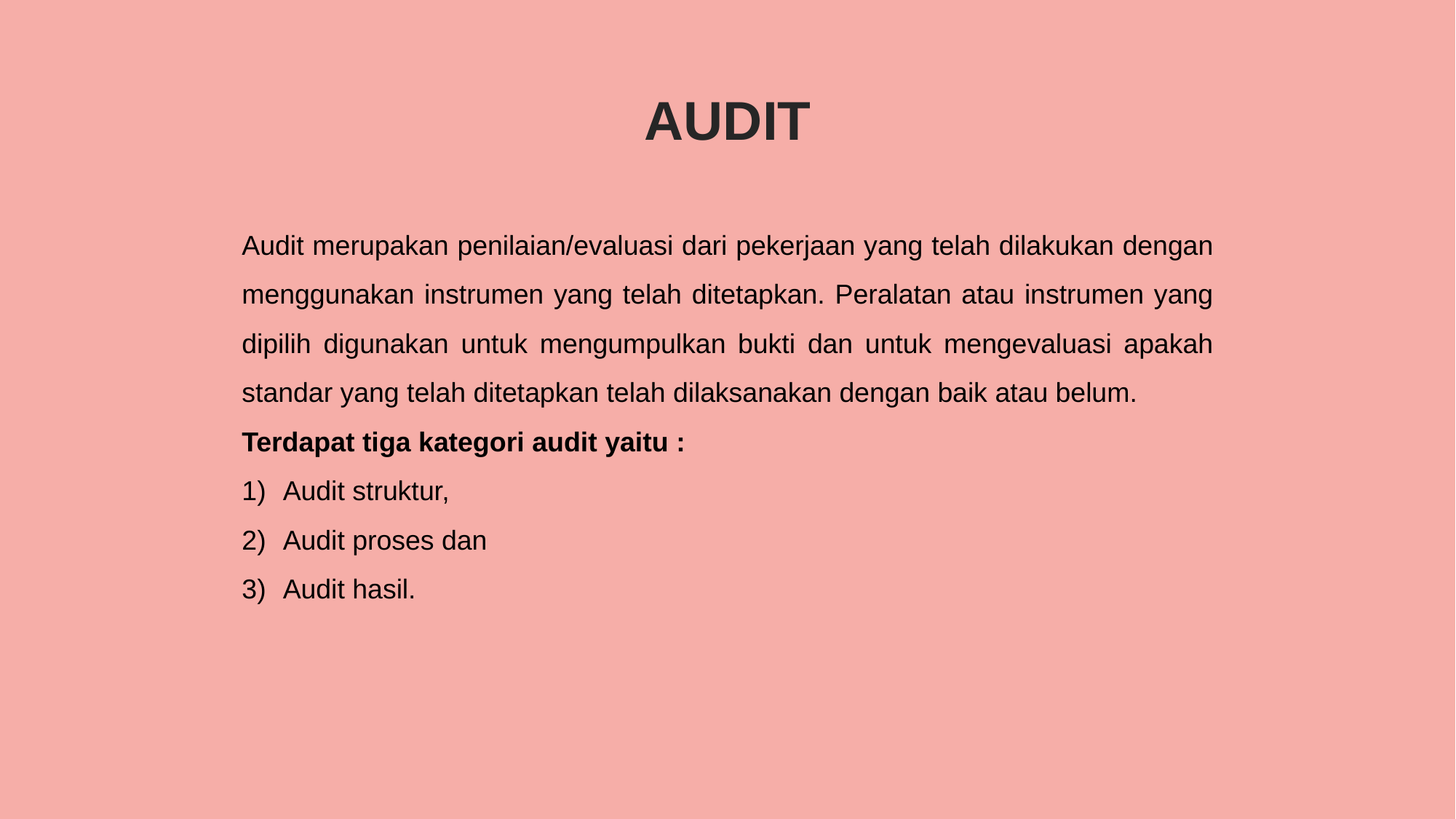

AUDIT
Audit merupakan penilaian/evaluasi dari pekerjaan yang telah dilakukan dengan menggunakan instrumen yang telah ditetapkan. Peralatan atau instrumen yang dipilih digunakan untuk mengumpulkan bukti dan untuk mengevaluasi apakah standar yang telah ditetapkan telah dilaksanakan dengan baik atau belum.
Terdapat tiga kategori audit yaitu :
Audit struktur,
Audit proses dan
Audit hasil.